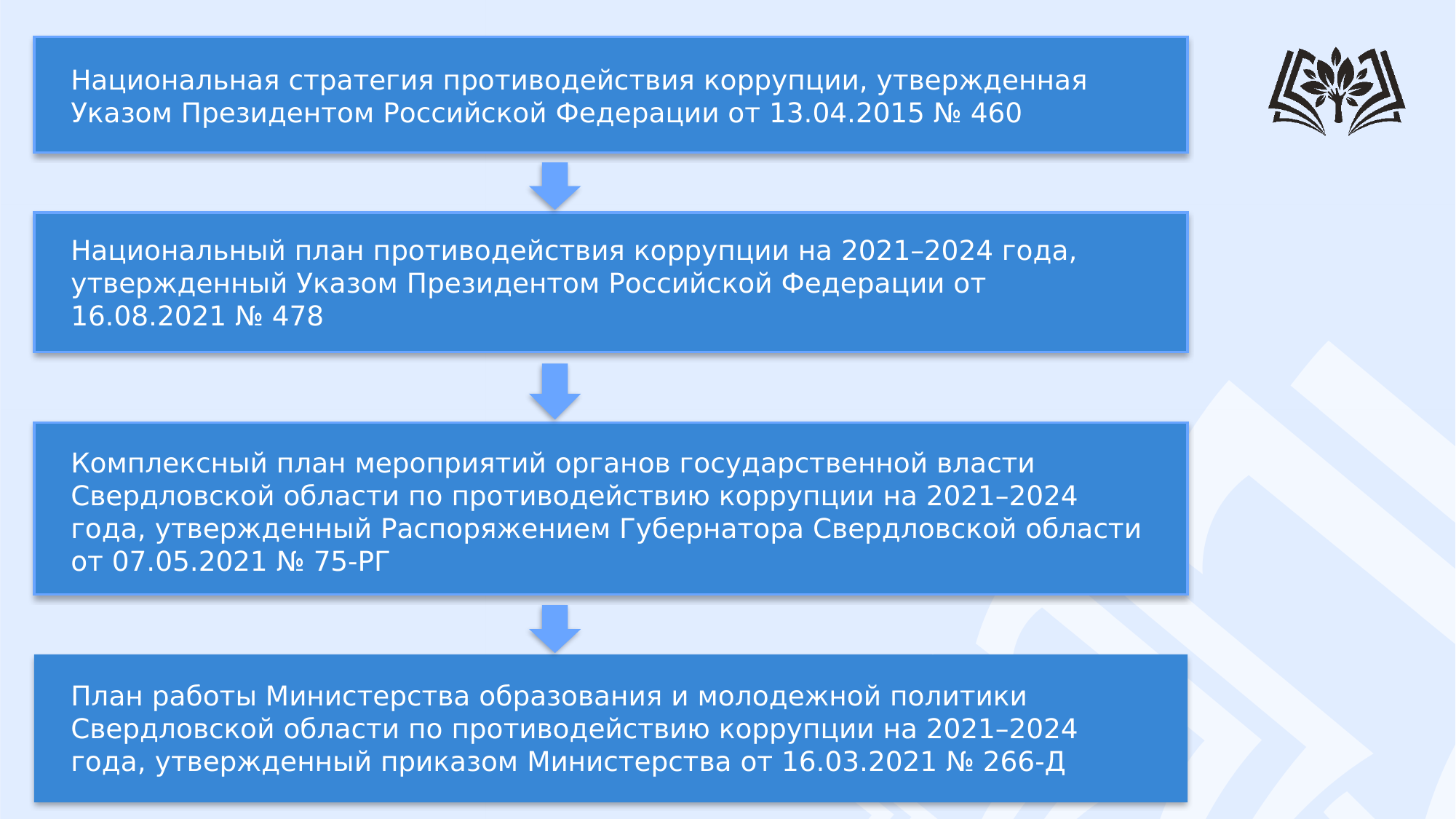

Национальная стратегия противодействия коррупции, утвержденная Указом Президентом Российской Федерации от 13.04.2015 № 460

Национальный план противодействия коррупции на 2021–2024 года, утвержденный Указом Президентом Российской Федерации от 16.08.2021 № 478

Комплексный план мероприятий органов государственной власти Свердловской области по противодействию коррупции на 2021–2024 года, утвержденный Распоряжением Губернатора Свердловской области
от 07.05.2021 № 75-РГ

План работы Министерства образования и молодежной политики Свердловской области по противодействию коррупции на 2021–2024 года, утвержденный приказом Министерства от 16.03.2021 № 266-Д